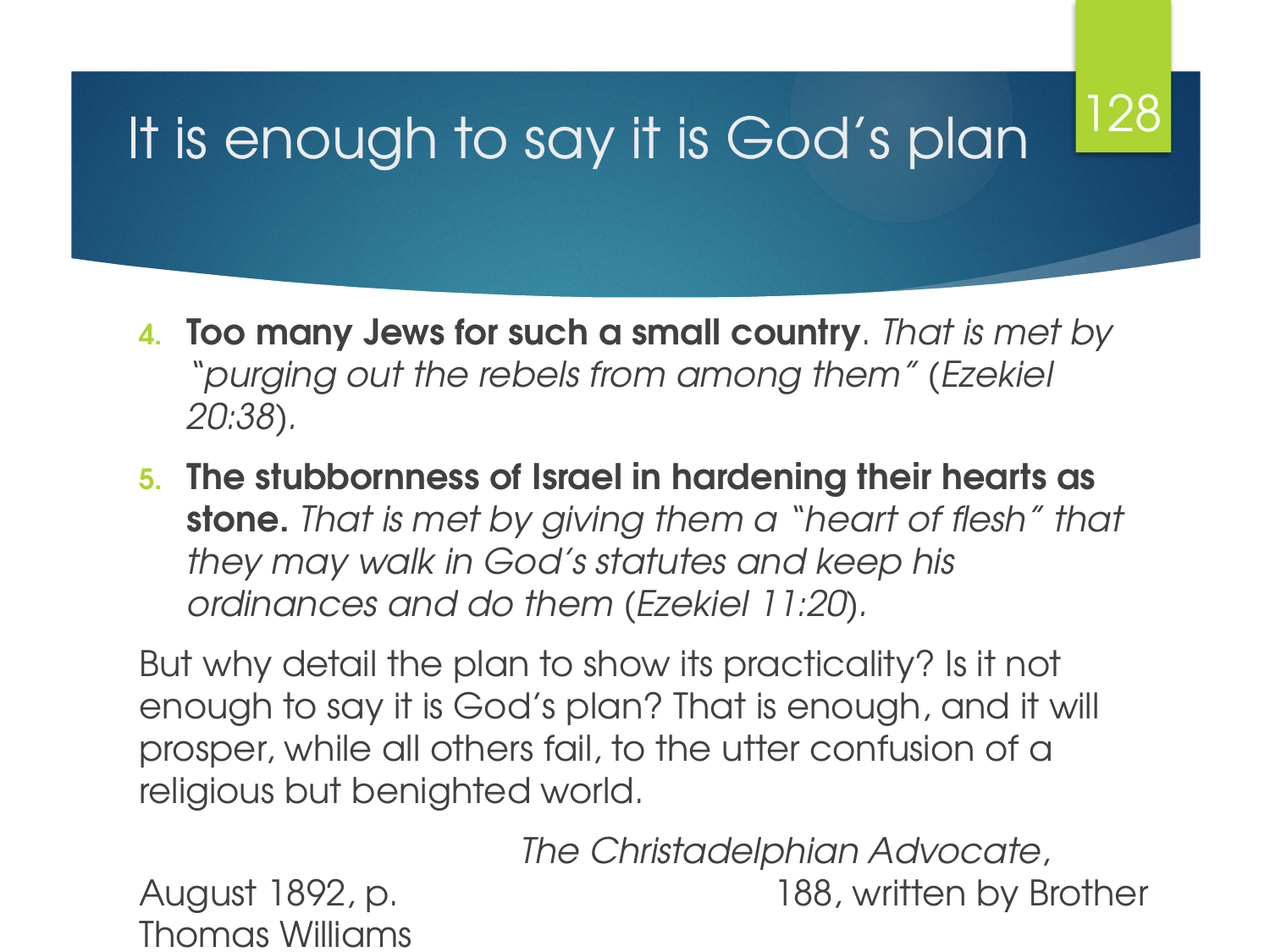

128
# It is enough to say it is God’s plan
Too many Jews for such a small country. That is met by “purging out the rebels from among them” (Ezekiel 20:38).
The stubbornness of Israel in hardening their hearts as stone. That is met by giving them a “heart of flesh” that they may walk in God’s statutes and keep his ordinances and do them (Ezekiel 11:20).
But why detail the plan to show its practicality? Is it not enough to say it is God’s plan? That is enough, and it will prosper, while all others fail, to the utter confusion of a religious but benighted world.
			The Christadelphian Advocate, August 1892, p. 			188, written by Brother Thomas Williams